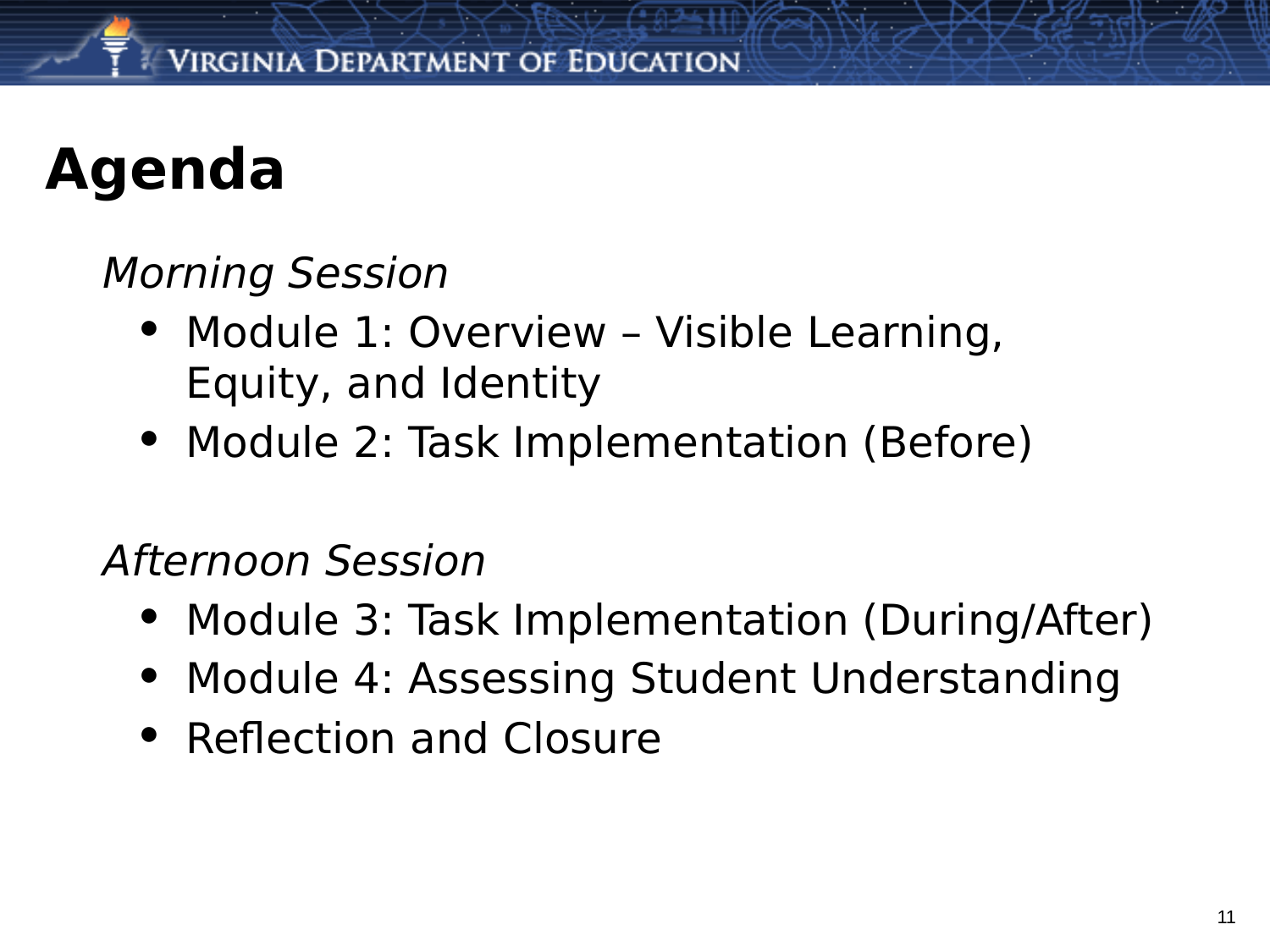

# Agenda
Morning Session
Module 1: Overview – Visible Learning, Equity, and Identity
Module 2: Task Implementation (Before)

Afternoon Session
Module 3: Task Implementation (During/After)
Module 4: Assessing Student Understanding
Reflection and Closure

11